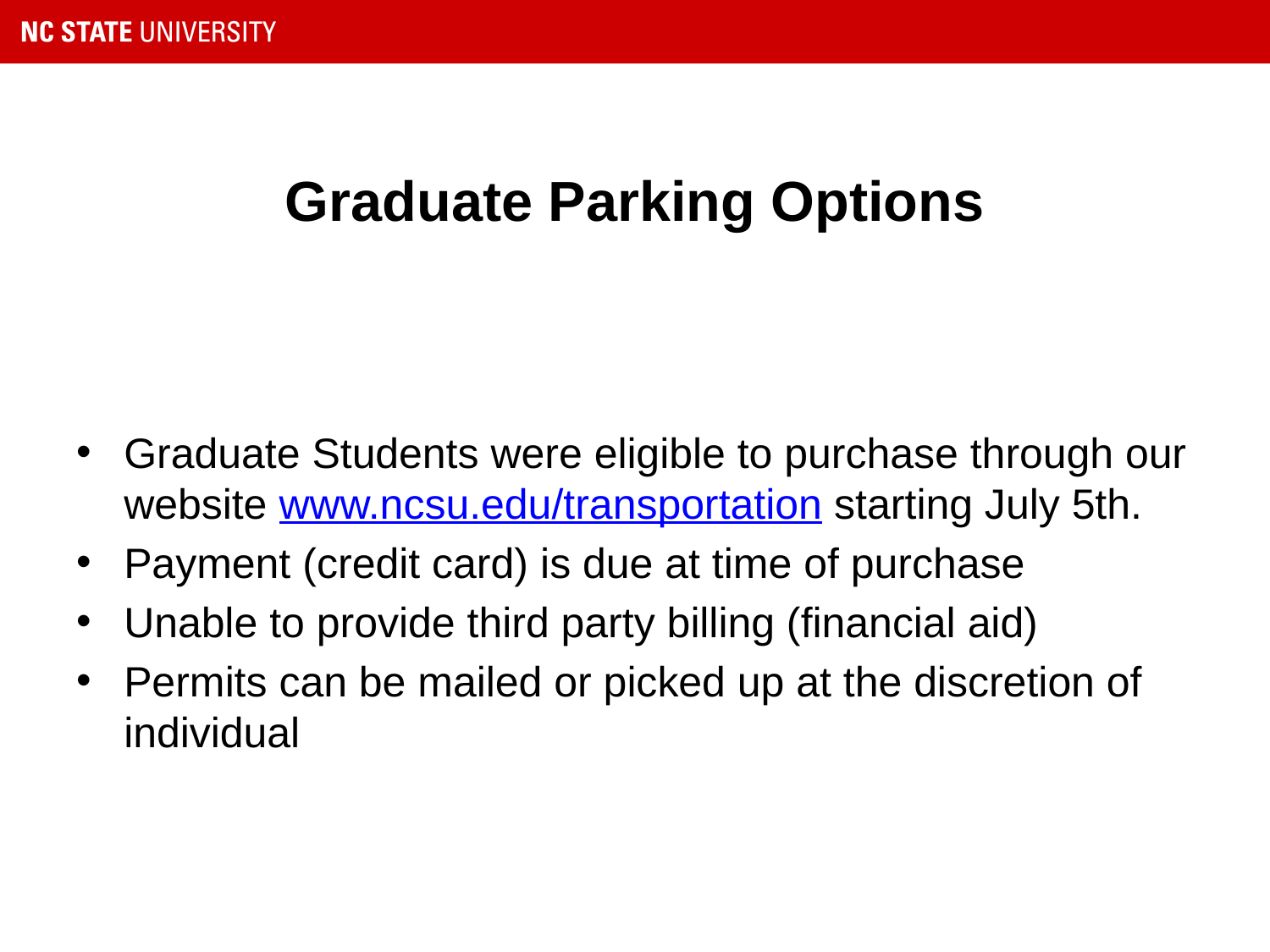

# Graduate Parking Options
Graduate Students were eligible to purchase through our website www.ncsu.edu/transportation starting July 5th.
Payment (credit card) is due at time of purchase
Unable to provide third party billing (financial aid)
Permits can be mailed or picked up at the discretion of individual